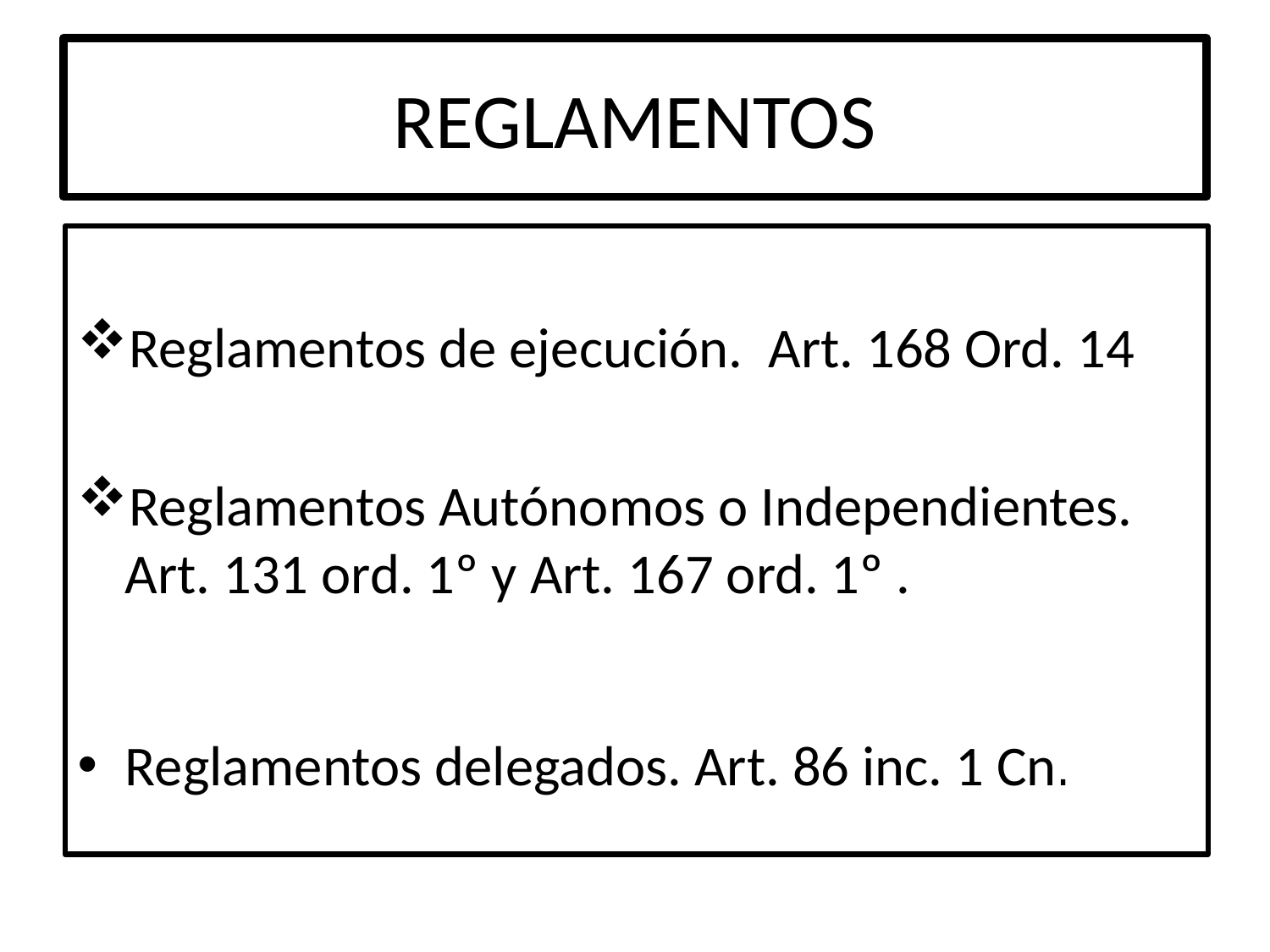

# REGLAMENTOS

Reglamentos de ejecución.  Art. 168 Ord. 14

Reglamentos Autónomos o Independientes. Art. 131 ord. 1º y Art. 167 ord. 1º .

Reglamentos delegados. Art. 86 inc. 1 Cn.